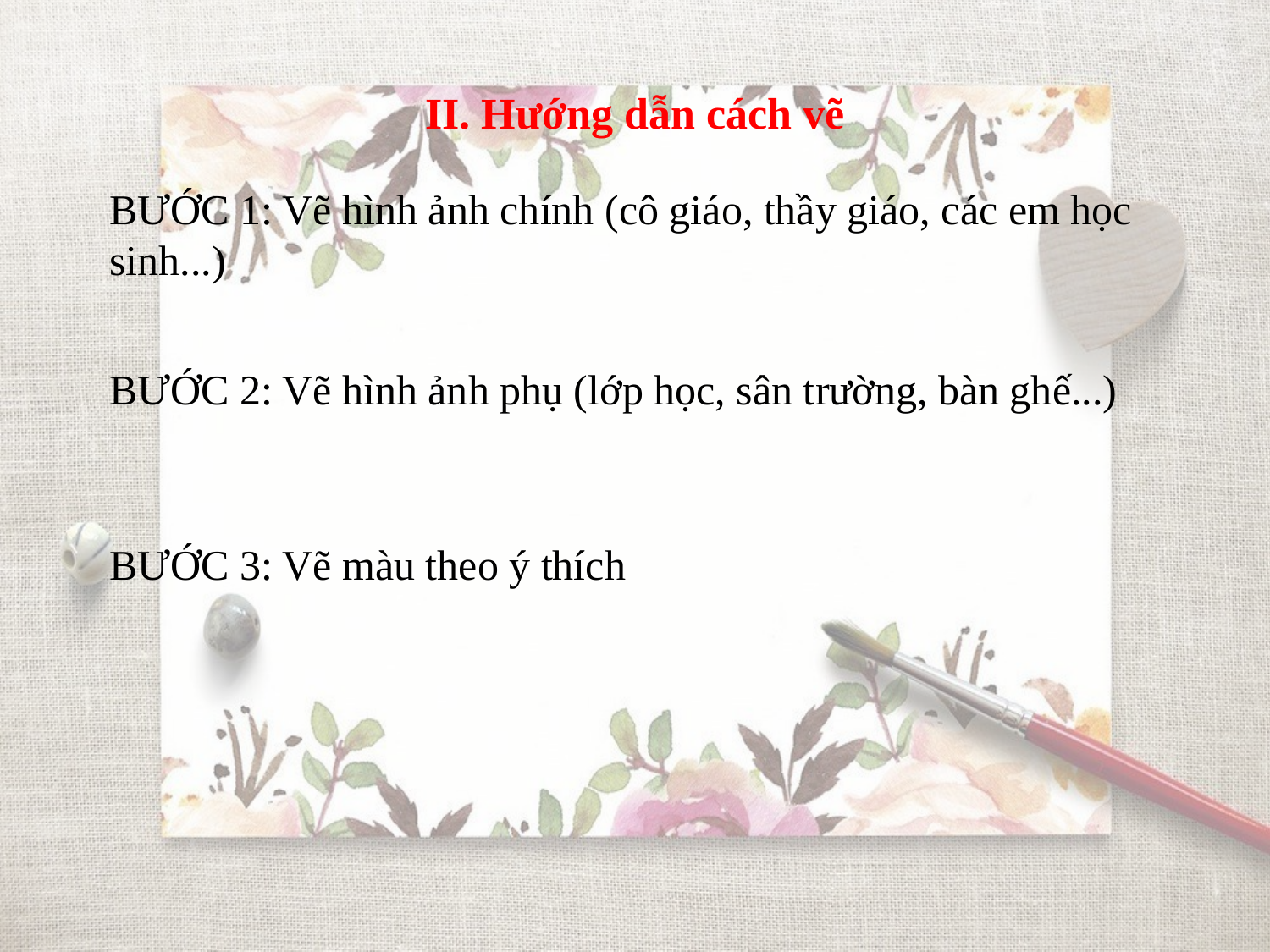

# II. Hướng dẫn cách vẽ
BƯỚC 1: Vẽ hình ảnh chính (cô giáo, thầy giáo, các em học sinh...)
BƯỚC 2: Vẽ hình ảnh phụ (lớp học, sân trường, bàn ghế...)
BƯỚC 3: Vẽ màu theo ý thích